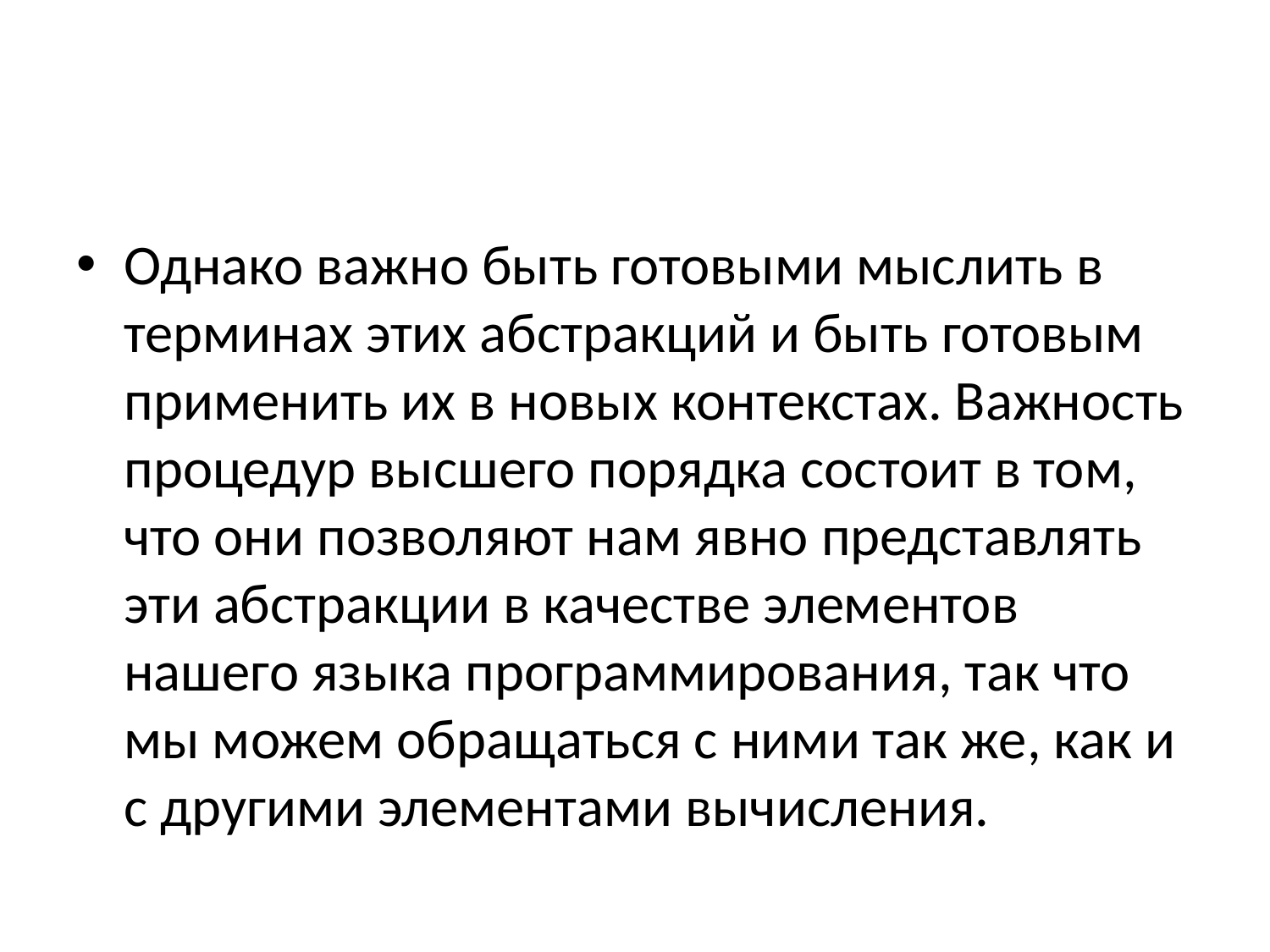

Однако важно быть готовыми мыслить в терминах этих абстракций и быть готовым применить их в новых контекстах. Важность процедур высшего порядка состоит в том, что они позволяют нам явно представлять эти абстракции в качестве элементов нашего языка программирования, так что мы можем обращаться с ними так же, как и с другими элементами вычисления.